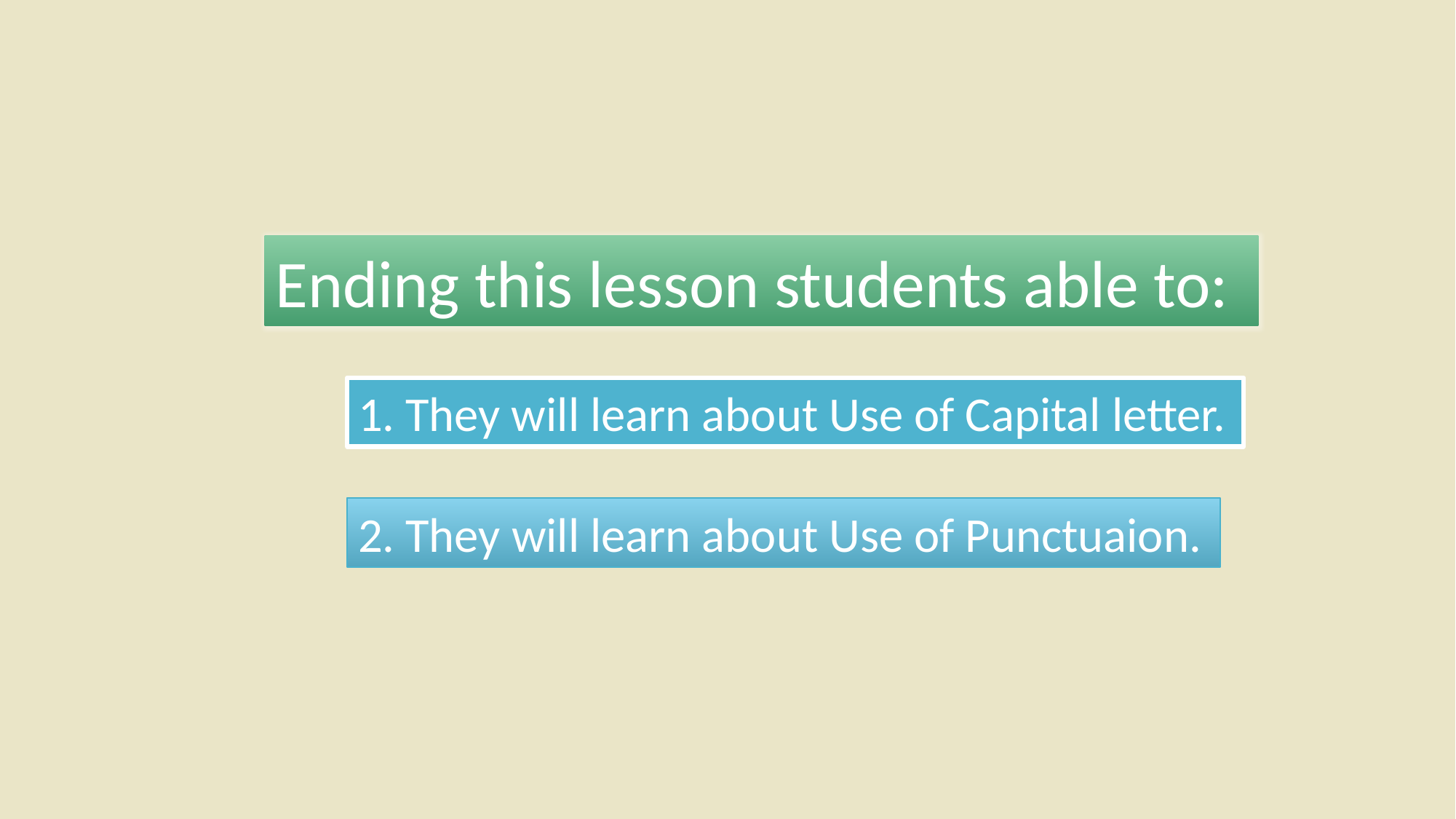

Ending this lesson students able to:
1. They will learn about Use of Capital letter.
2. They will learn about Use of Punctuaion.